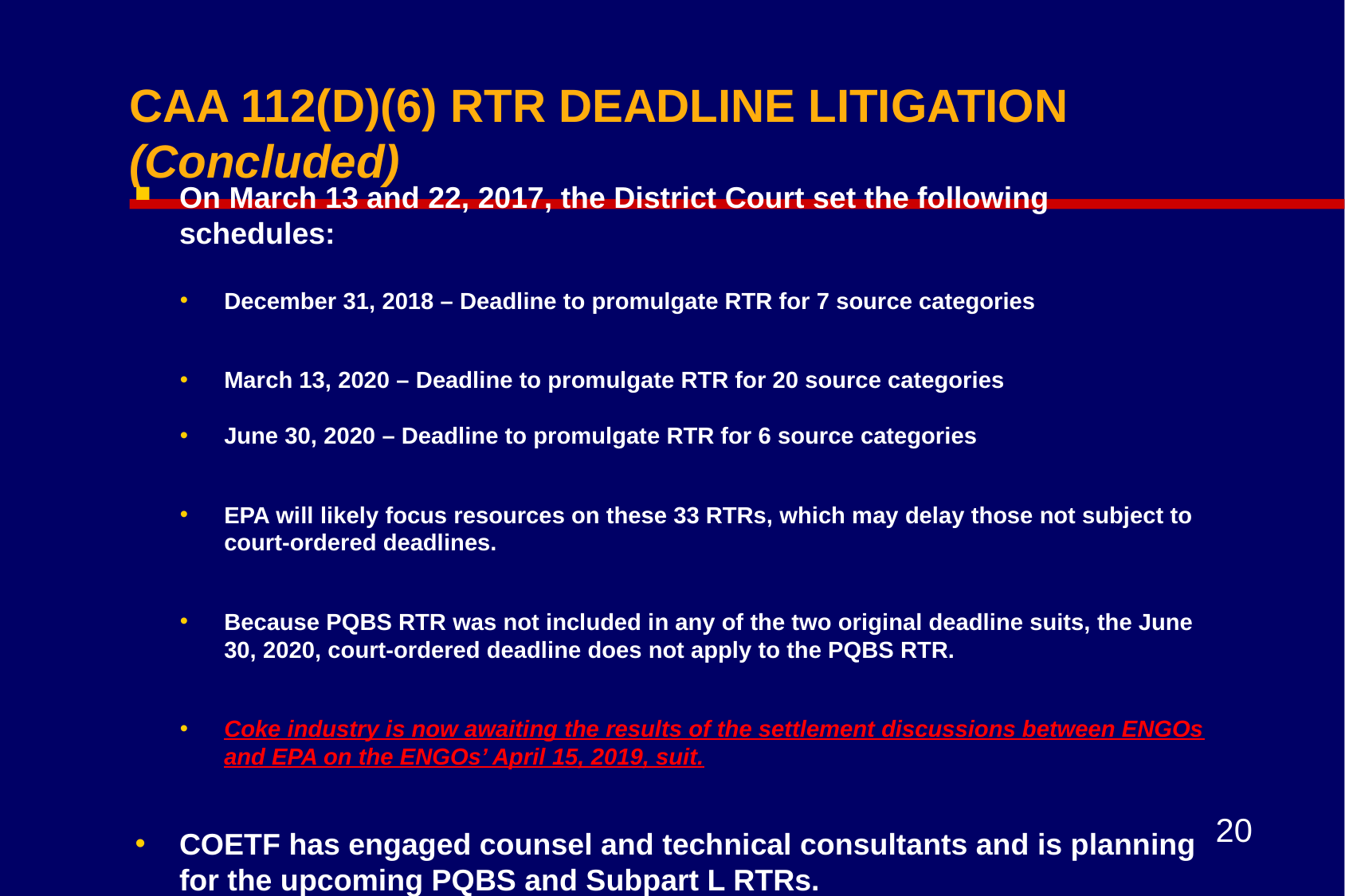

# CAA 112(D)(6) RTR DEADLINE LITIGATION (Concluded)

On March 13 and 22, 2017, the District Court set the following schedules:

December 31, 2018 – Deadline to promulgate RTR for 7 source categories

March 13, 2020 – Deadline to promulgate RTR for 20 source categories

June 30, 2020 – Deadline to promulgate RTR for 6 source categories

EPA will likely focus resources on these 33 RTRs, which may delay those not subject to court-ordered deadlines.

Because PQBS RTR was not included in any of the two original deadline suits, the June 30, 2020, court-ordered deadline does not apply to the PQBS RTR.

Coke industry is now awaiting the results of the settlement discussions between ENGOs and EPA on the ENGOs’ April 15, 2019, suit.

COETF has engaged counsel and technical consultants and is planning for the upcoming PQBS and Subpart L RTRs.
20